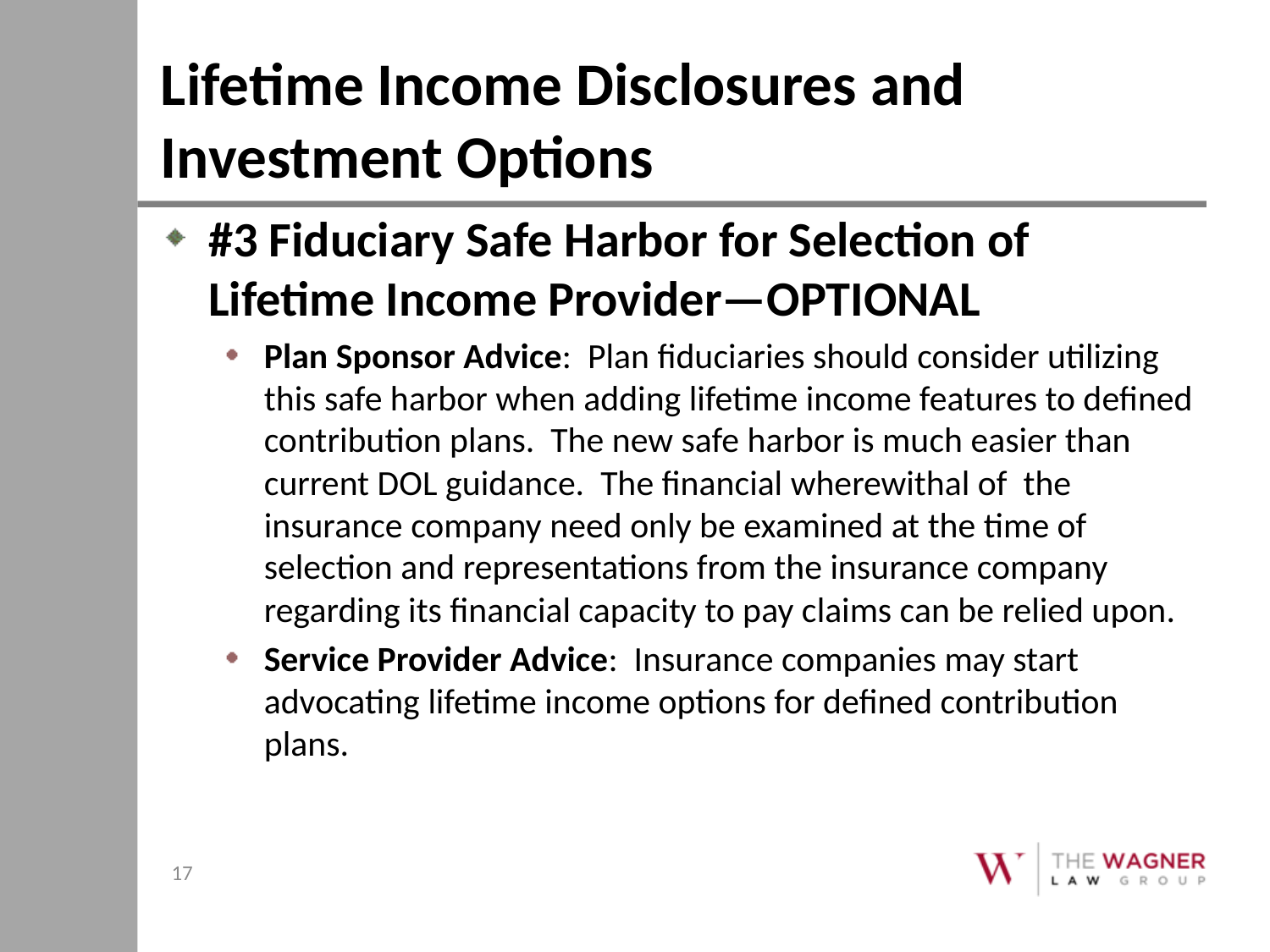

# Lifetime Income Disclosures and Investment Options
#3 Fiduciary Safe Harbor for Selection of Lifetime Income Provider—OPTIONAL
Plan Sponsor Advice:  Plan fiduciaries should consider utilizing this safe harbor when adding lifetime income features to defined contribution plans.  The new safe harbor is much easier than current DOL guidance.  The financial wherewithal of  the insurance company need only be examined at the time of selection and representations from the insurance company regarding its financial capacity to pay claims can be relied upon.
Service Provider Advice:  Insurance companies may start advocating lifetime income options for defined contribution plans.

17